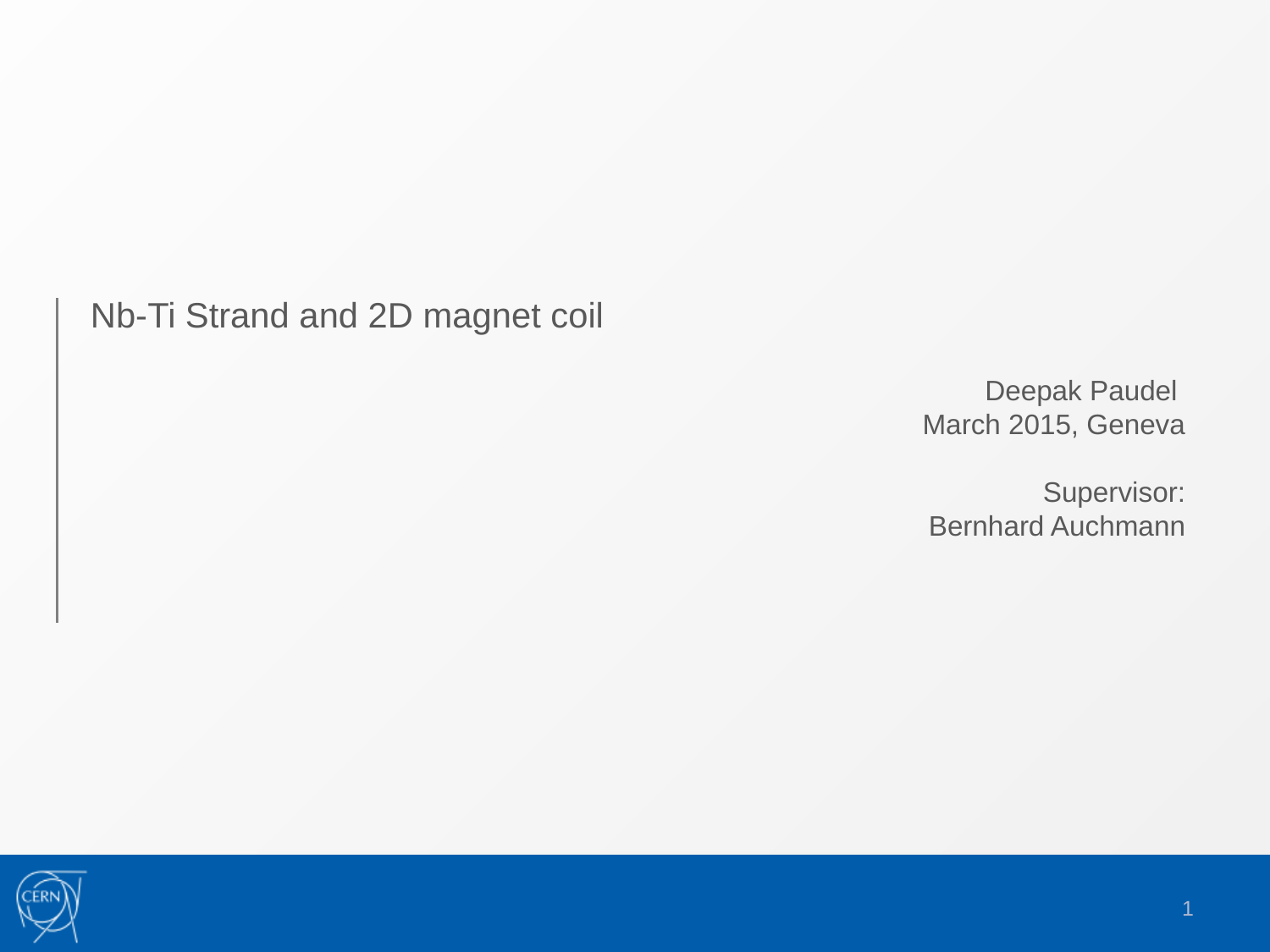

Nb-Ti Strand and 2D magnet coil

Deepak Paudel
March 2015, Geneva

Supervisor:
Bernhard Auchmann

1